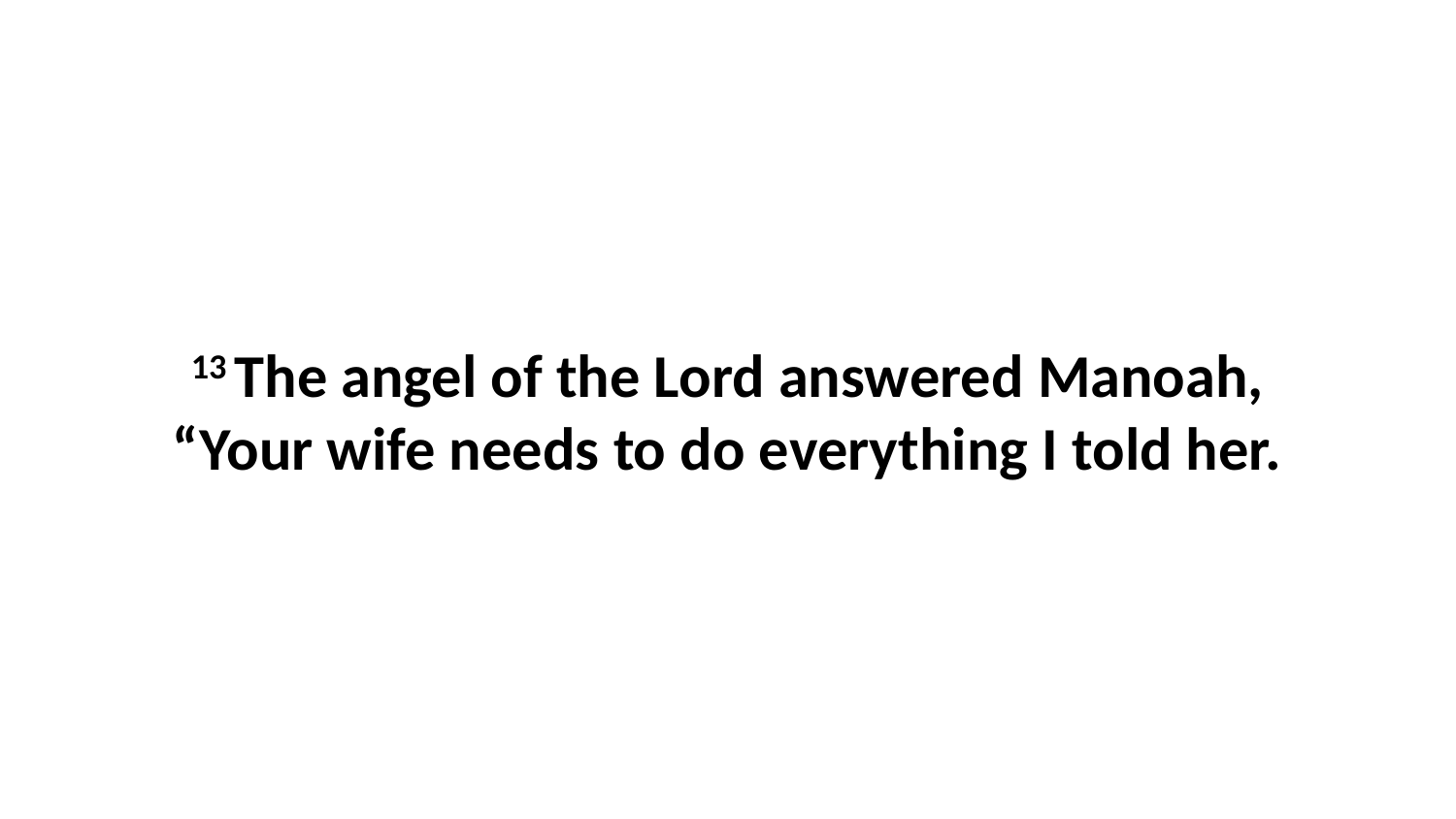

13 The angel of the Lord answered Manoah, “Your wife needs to do everything I told her.